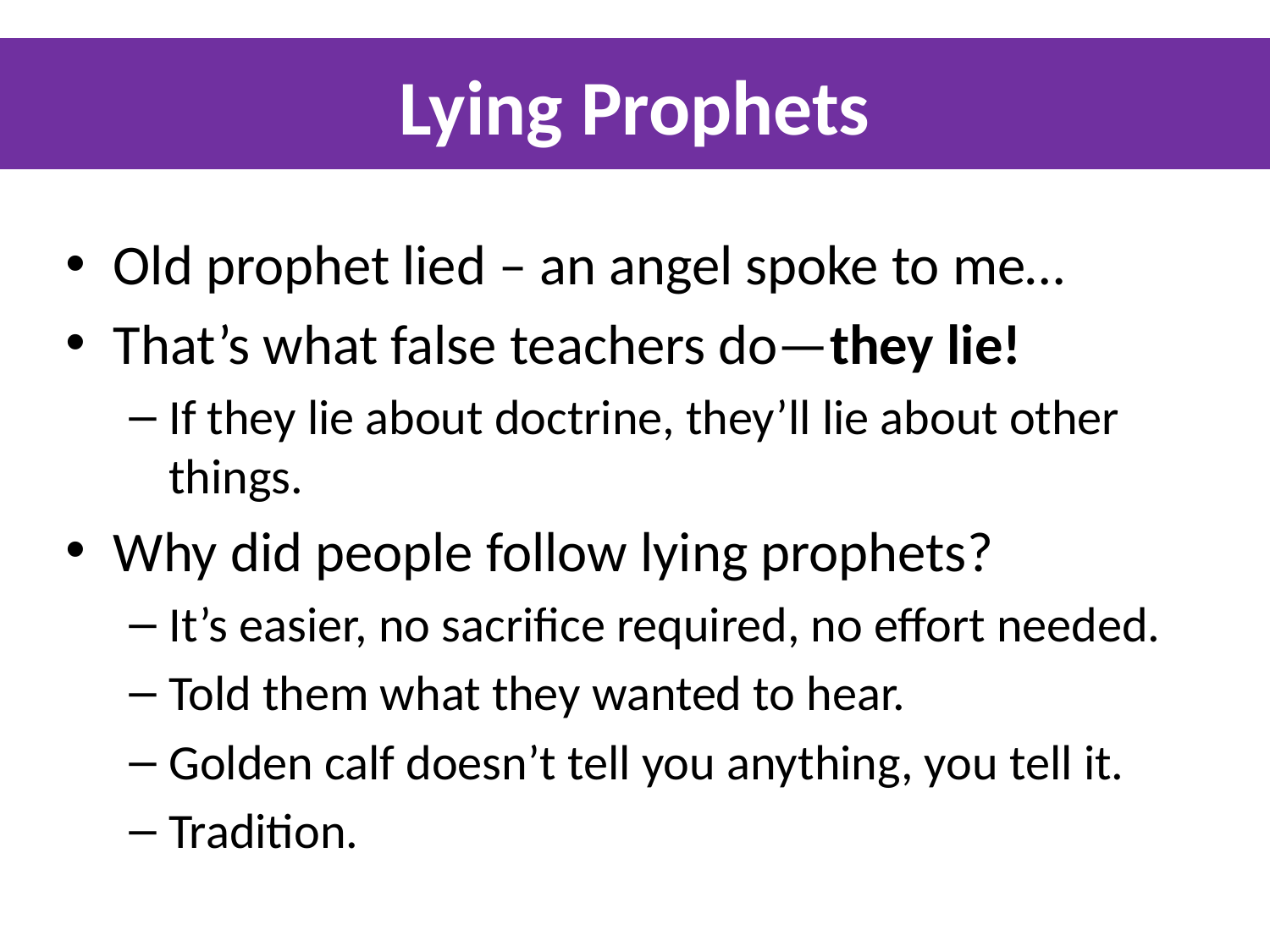

# Lying Prophets
Old prophet lied – an angel spoke to me…
That’s what false teachers do—they lie!
If they lie about doctrine, they’ll lie about other things.
Why did people follow lying prophets?
It’s easier, no sacrifice required, no effort needed.
Told them what they wanted to hear.
Golden calf doesn’t tell you anything, you tell it.
Tradition.